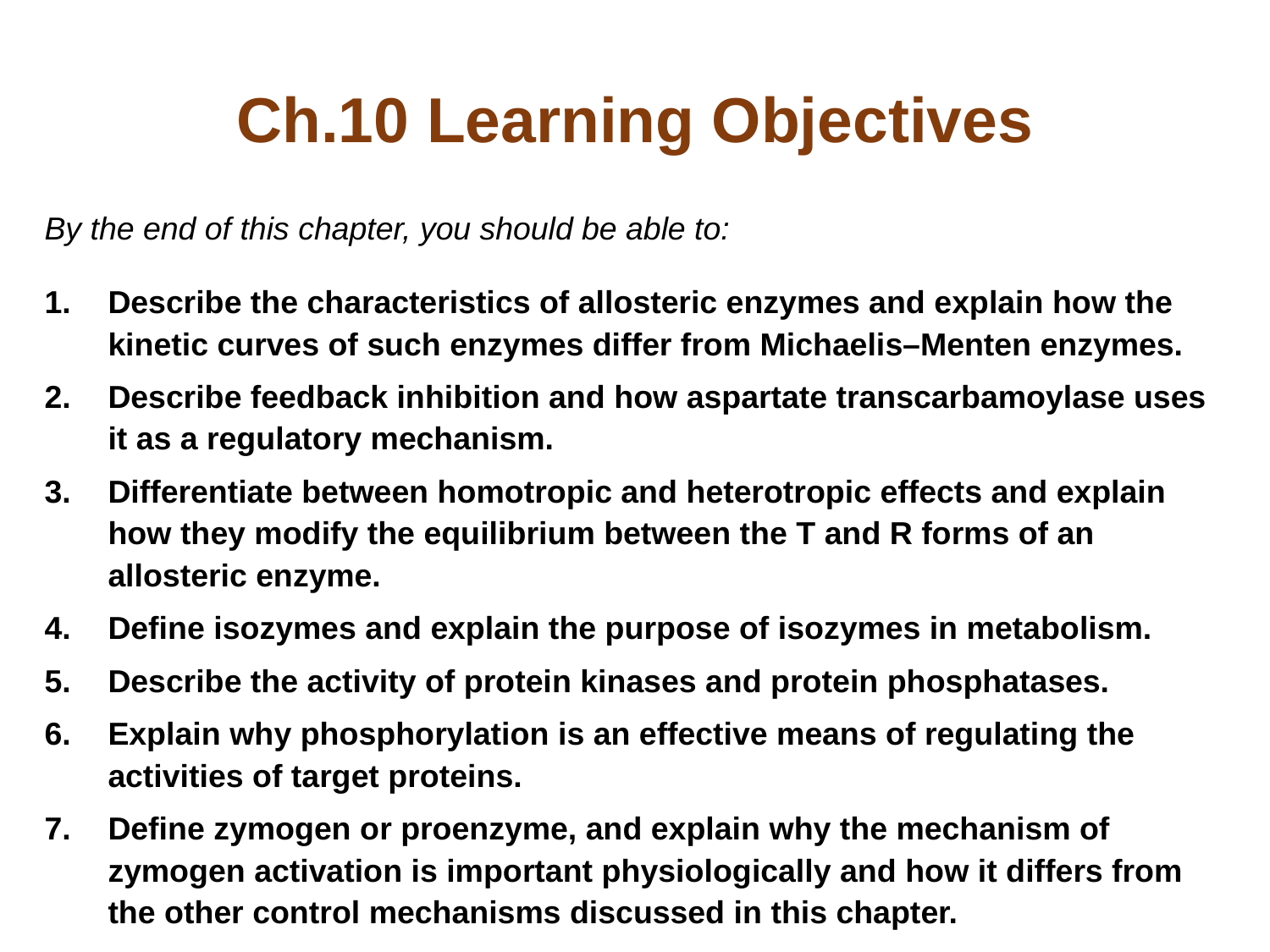

# Ch.10 Learning Objectives
By the end of this chapter, you should be able to:
Describe the characteristics of allosteric enzymes and explain how the kinetic curves of such enzymes differ from Michaelis–Menten enzymes.
Describe feedback inhibition and how aspartate transcarbamoylase uses it as a regulatory mechanism.
Differentiate between homotropic and heterotropic effects and explain how they modify the equilibrium between the T and R forms of an allosteric enzyme.
Define isozymes and explain the purpose of isozymes in metabolism.
Describe the activity of protein kinases and protein phosphatases.
Explain why phosphorylation is an effective means of regulating the activities of target proteins.
Define zymogen or proenzyme, and explain why the mechanism of zymogen activation is important physiologically and how it differs from the other control mechanisms discussed in this chapter.